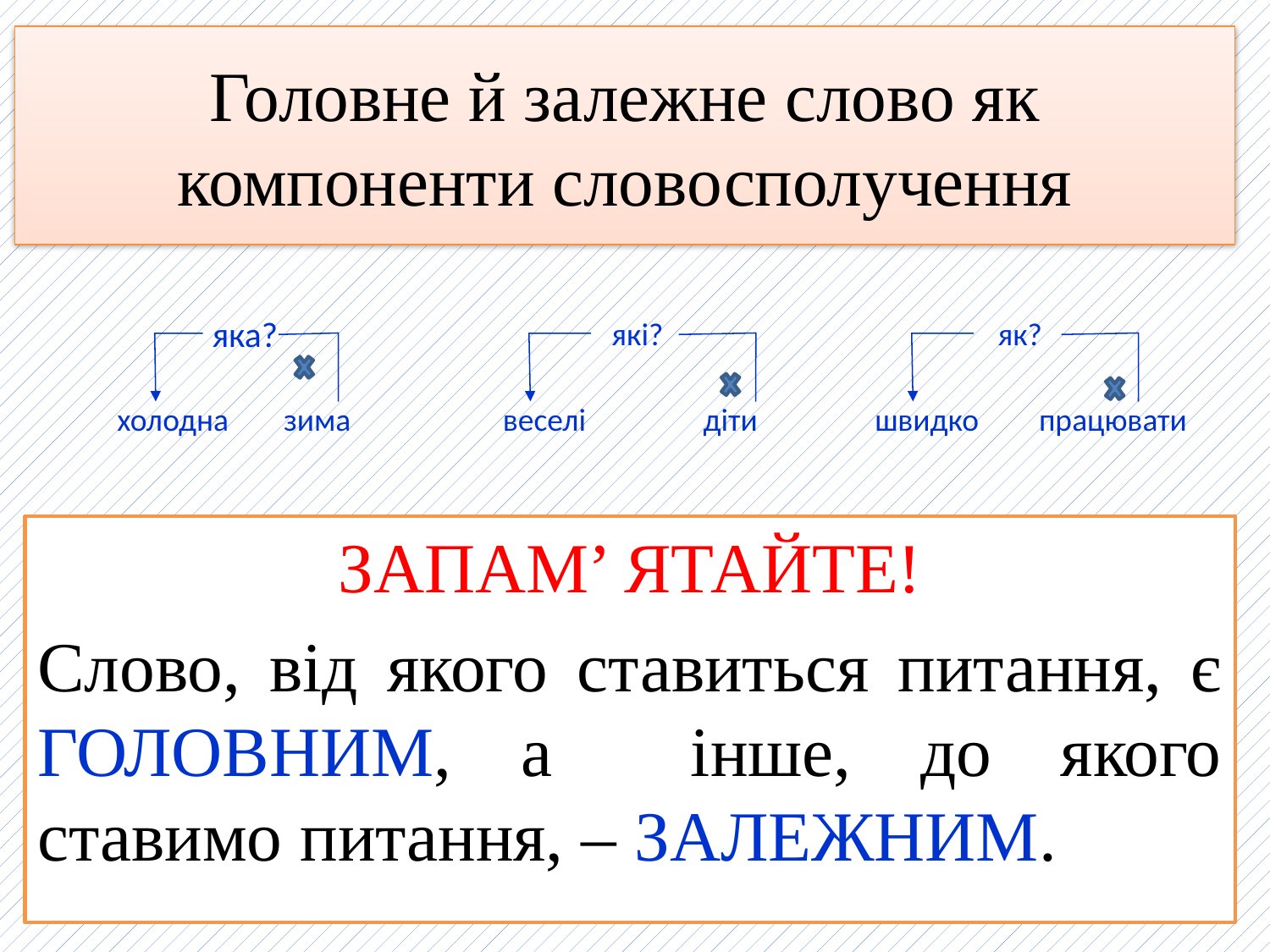

# Головне й залежне слово як компоненти словосполучення
яка?

холодна
зима
які?

веселі
діти
як?

швидко
працювати

ЗАПАМ’ ЯТАЙТЕ!
Слово, від якого ставиться питання, є ГОЛОВНИМ, а  інше, до якого ставимо питання, – ЗАЛЕЖНИМ.